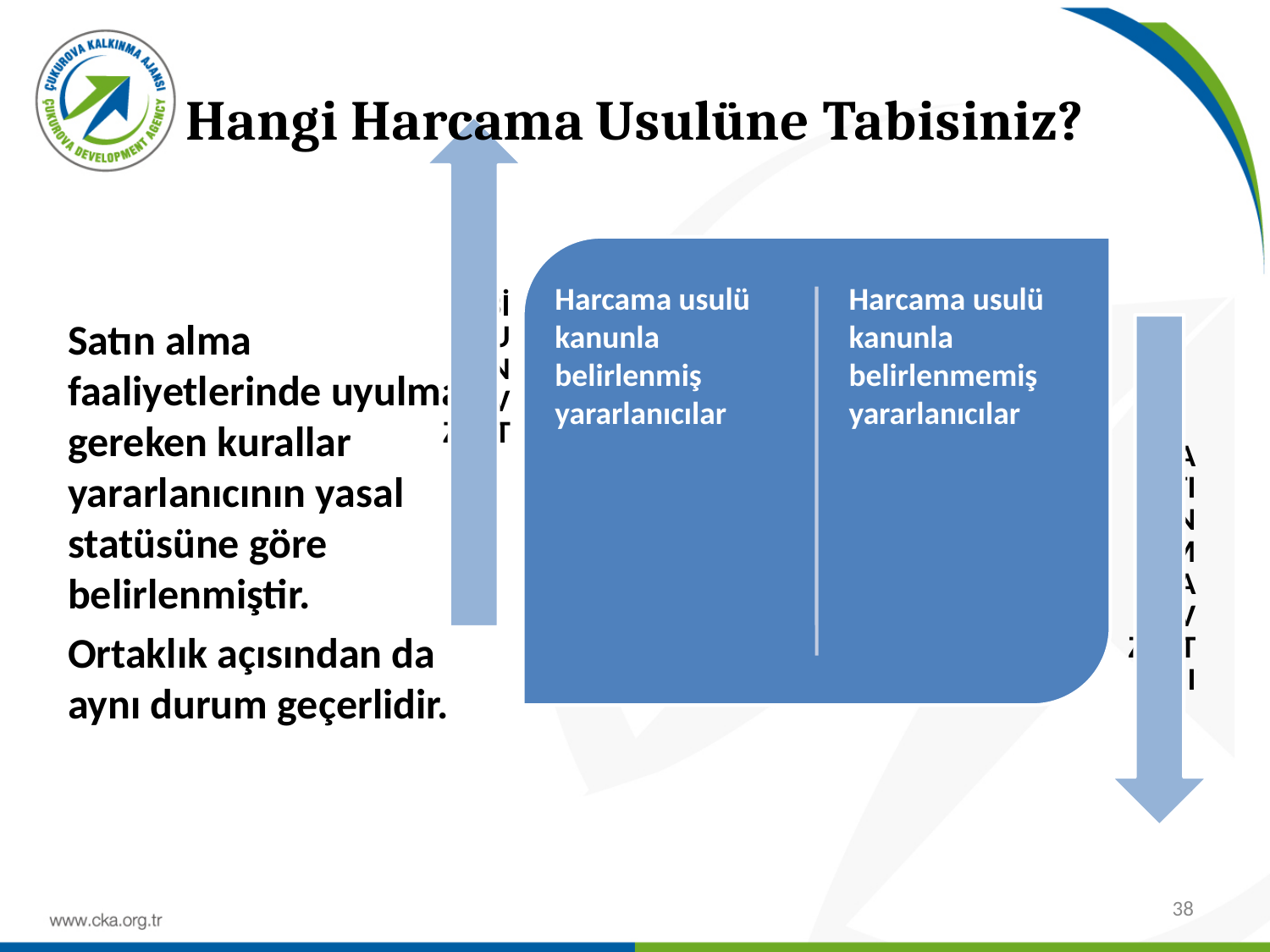

# Hangi Harcama Usulüne Tabisiniz?
Harcama usulü kanunla belirlenmiş yararlanıcılar
ÇKA SATIN ALMA MEVZUATI
Harcama usulü kanunla belirlenmemiş yararlanıcılar
Satın alma faaliyetlerinde uyulması gereken kurallar yararlanıcının yasal statüsüne göre belirlenmiştir.
Ortaklık açısından da aynı durum geçerlidir.
38